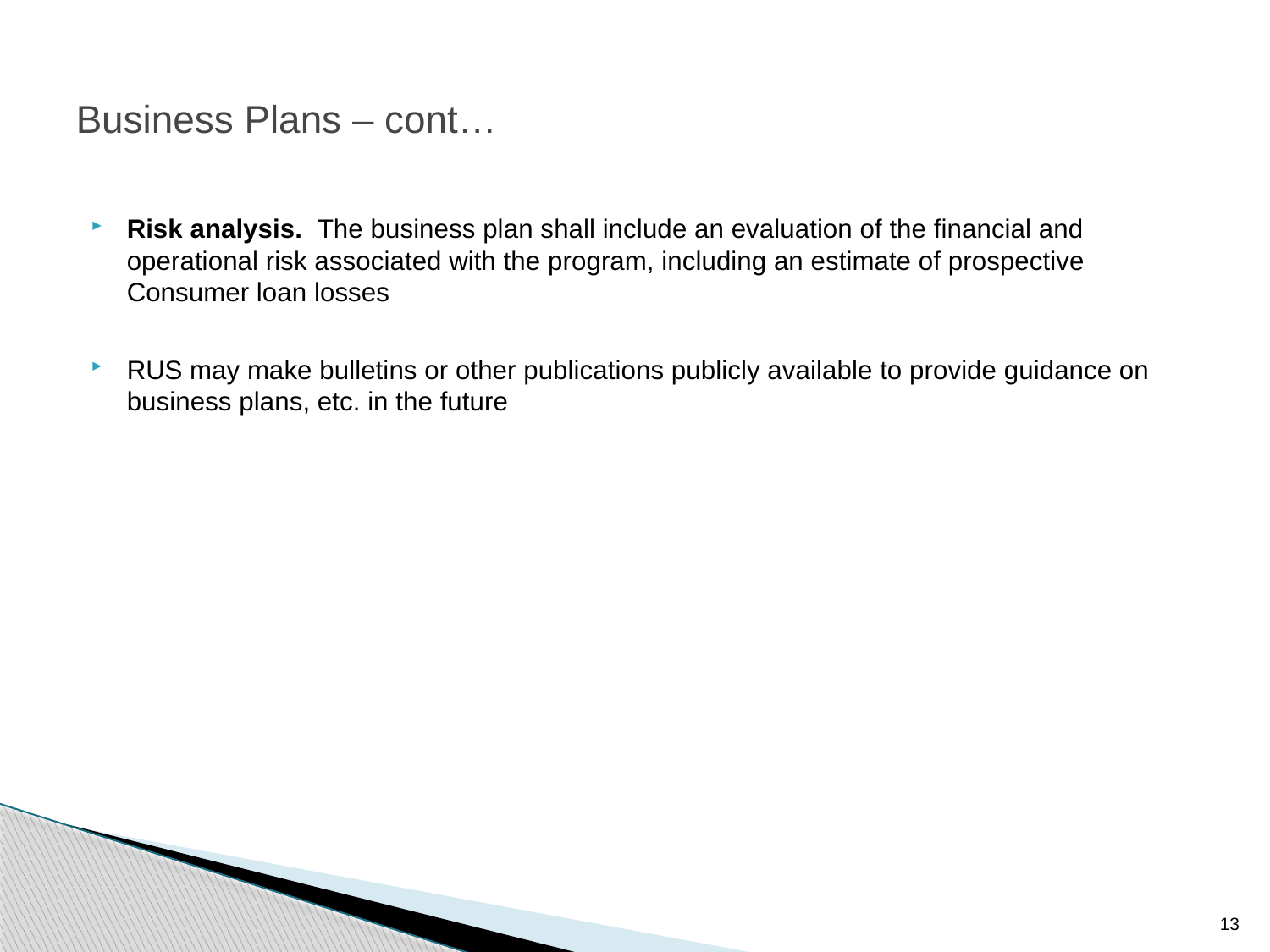

# Business Plans – cont…
Risk analysis.  The business plan shall include an evaluation of the financial and operational risk associated with the program, including an estimate of prospective Consumer loan losses

RUS may make bulletins or other publications publicly available to provide guidance on business plans, etc. in the future

13